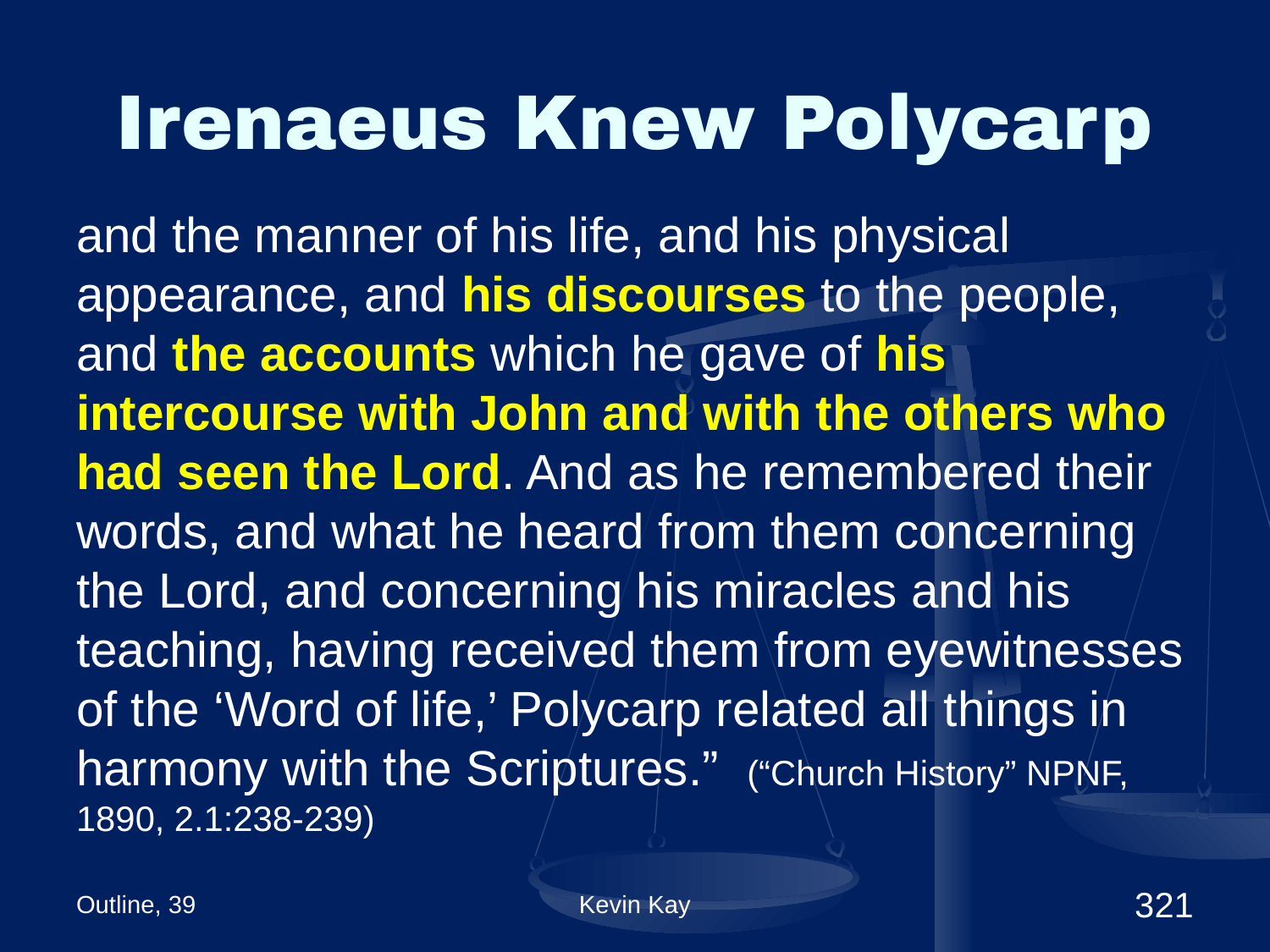

# Irenaeus Knew Polycarp
and the manner of his life, and his physical appearance, and his discourses to the people, and the accounts which he gave of his intercourse with John and with the others who had seen the Lord. And as he remembered their words, and what he heard from them concerning the Lord, and concerning his miracles and his teaching, having received them from eyewitnesses of the ‘Word of life,’ Polycarp related all things in harmony with the Scriptures.”  (“Church History” NPNF, 1890, 2.1:238-239)

Outline, 39
Kevin Kay
321